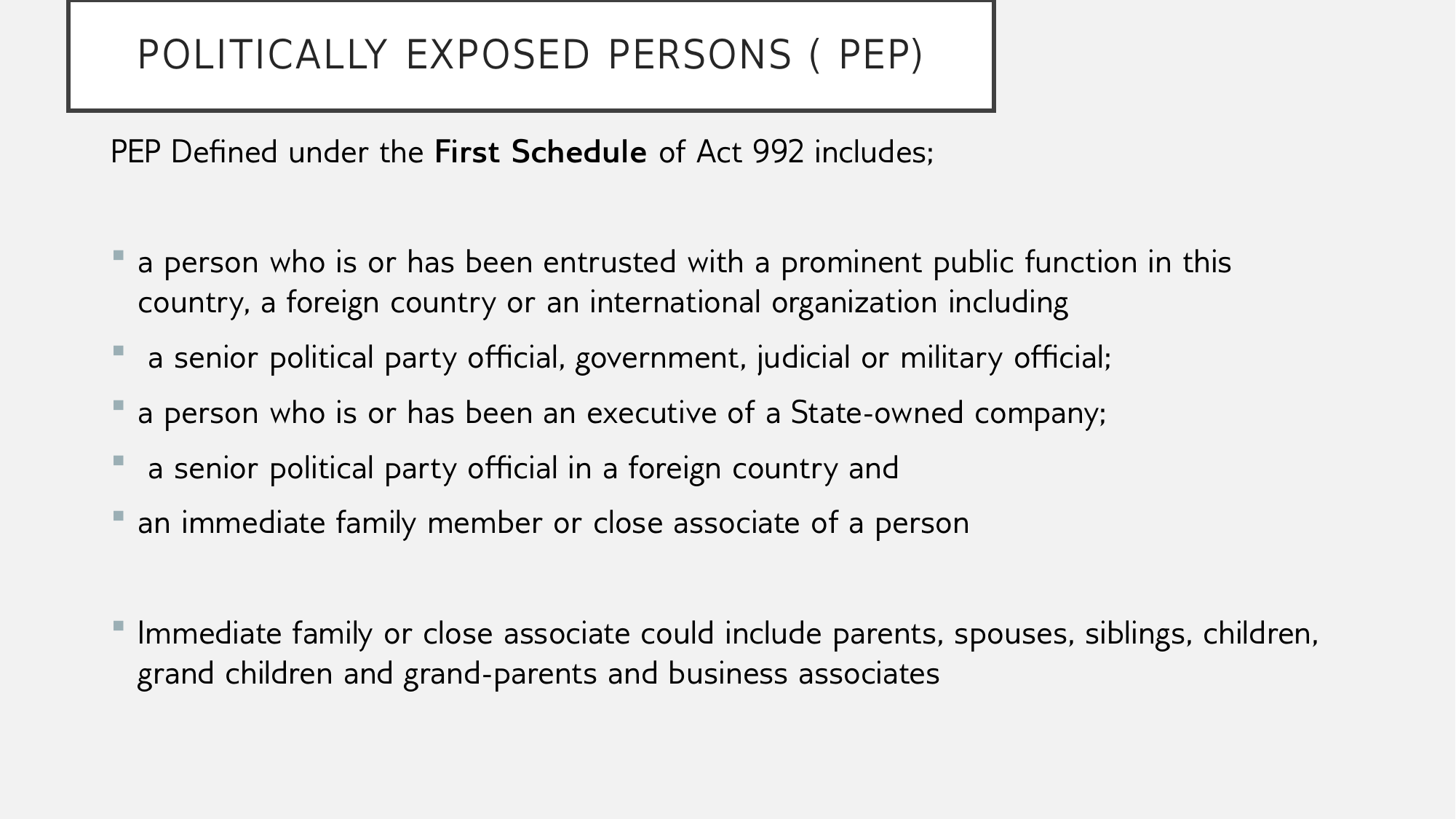

# POLITICALLY EXPOSED PERSONS ( PEP)
PEP Defined under the First Schedule of Act 992 includes;

a person who is or has been entrusted with a prominent public function in this country, a foreign country or an international organization including
 a senior political party official, government, judicial or military official;
a person who is or has been an executive of a State-owned company;
 a senior political party official in a foreign country and
an immediate family member or close associate of a person

Immediate family or close associate could include parents, spouses, siblings, children, grand children and grand-parents and business associates